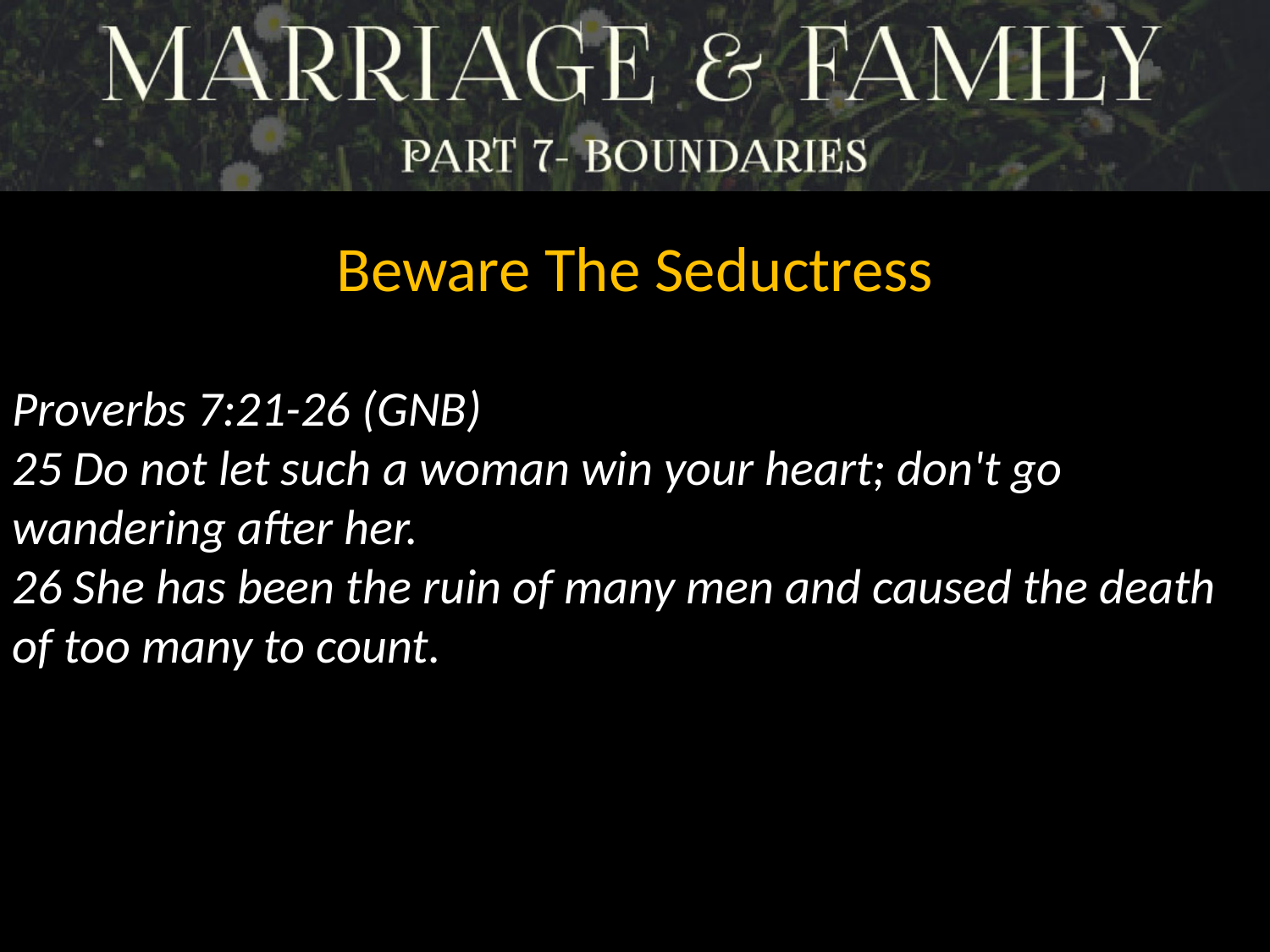

Beware The Seductress
Proverbs 7:21-26 (GNB)
25 Do not let such a woman win your heart; don't go wandering after her.
26 She has been the ruin of many men and caused the death of too many to count.